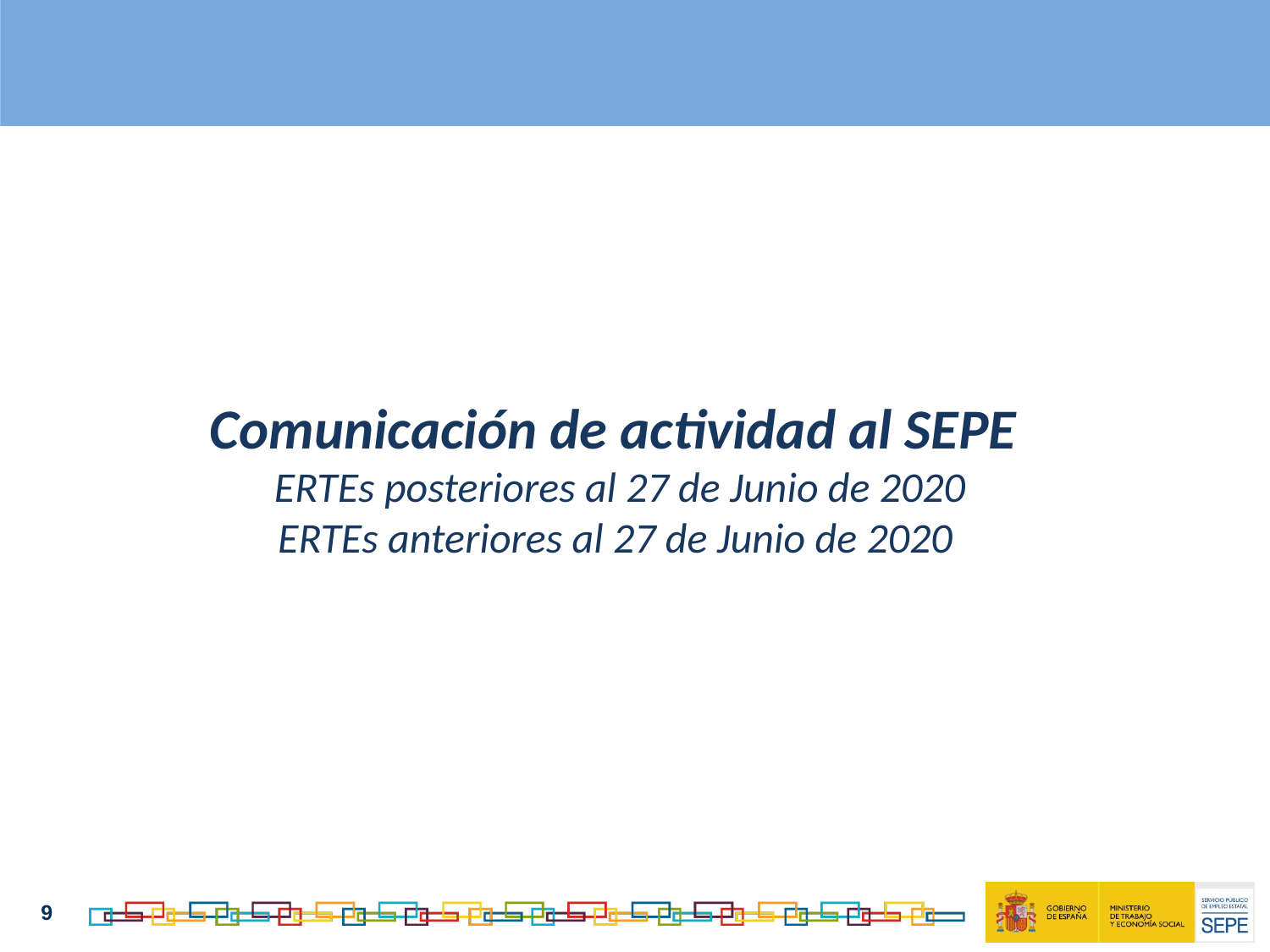

Comunicación de actividad al SEPE
ERTEs posteriores al 27 de Junio de 2020
ERTEs anteriores al 27 de Junio de 2020
9